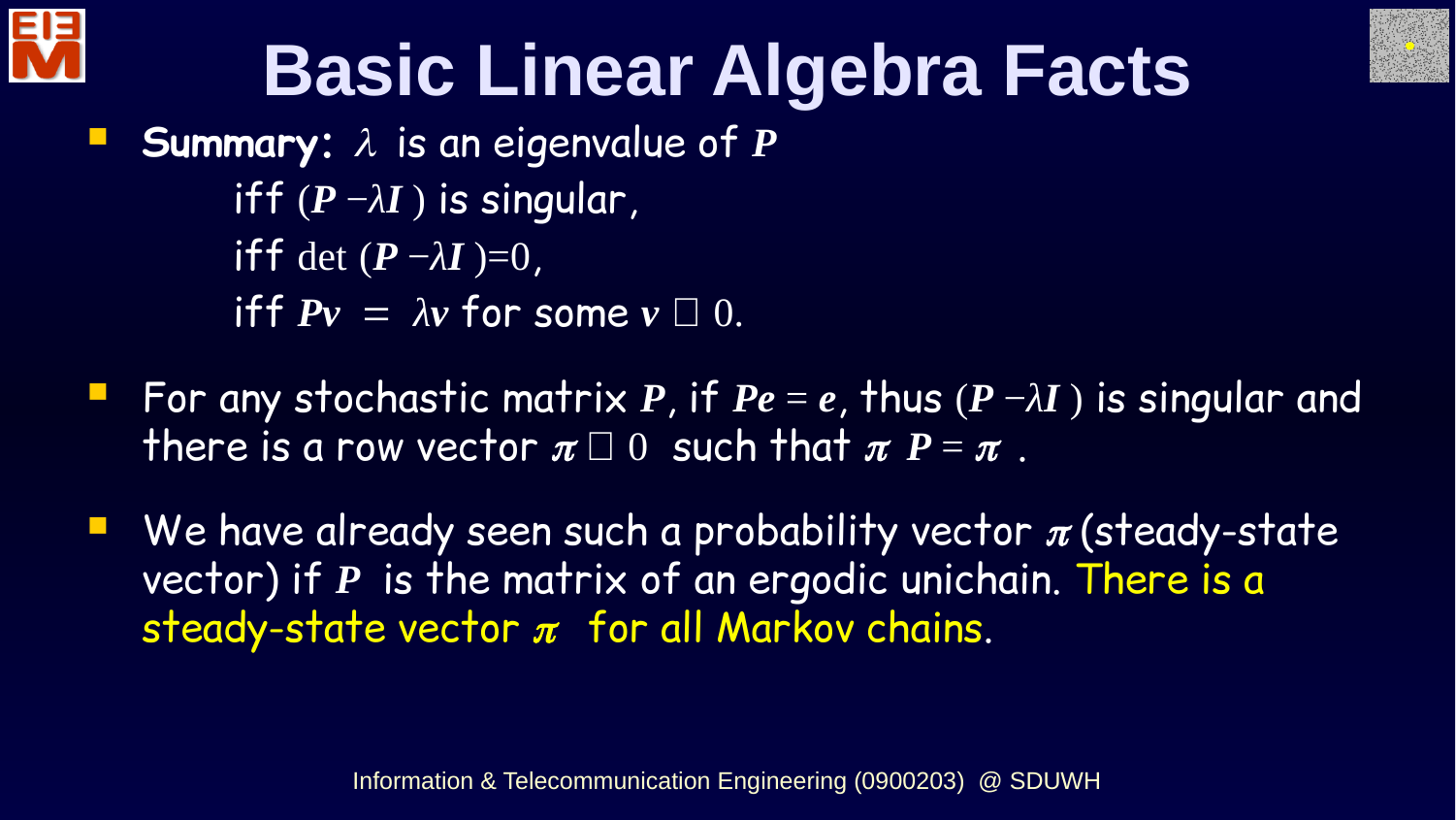

Basic Linear Algebra Facts
Summary: λ is an eigenvalue of P
	iff (P −λI ) is singular,
	iff det (P −λI )=0,
	iff Pv = λv for some v ≠ 0.

For any stochastic matrix P, if Pe = e, thus (P −λI ) is singular and there is a row vector π ≠ 0  such that π P = π .

We have already seen such a probability vector π (steady-state vector) if P  is the matrix of an ergodic unichain. There is a steady-state vector π  for all Markov chains.
Information & Telecommunication Engineering (0900203)  @ SDUWH